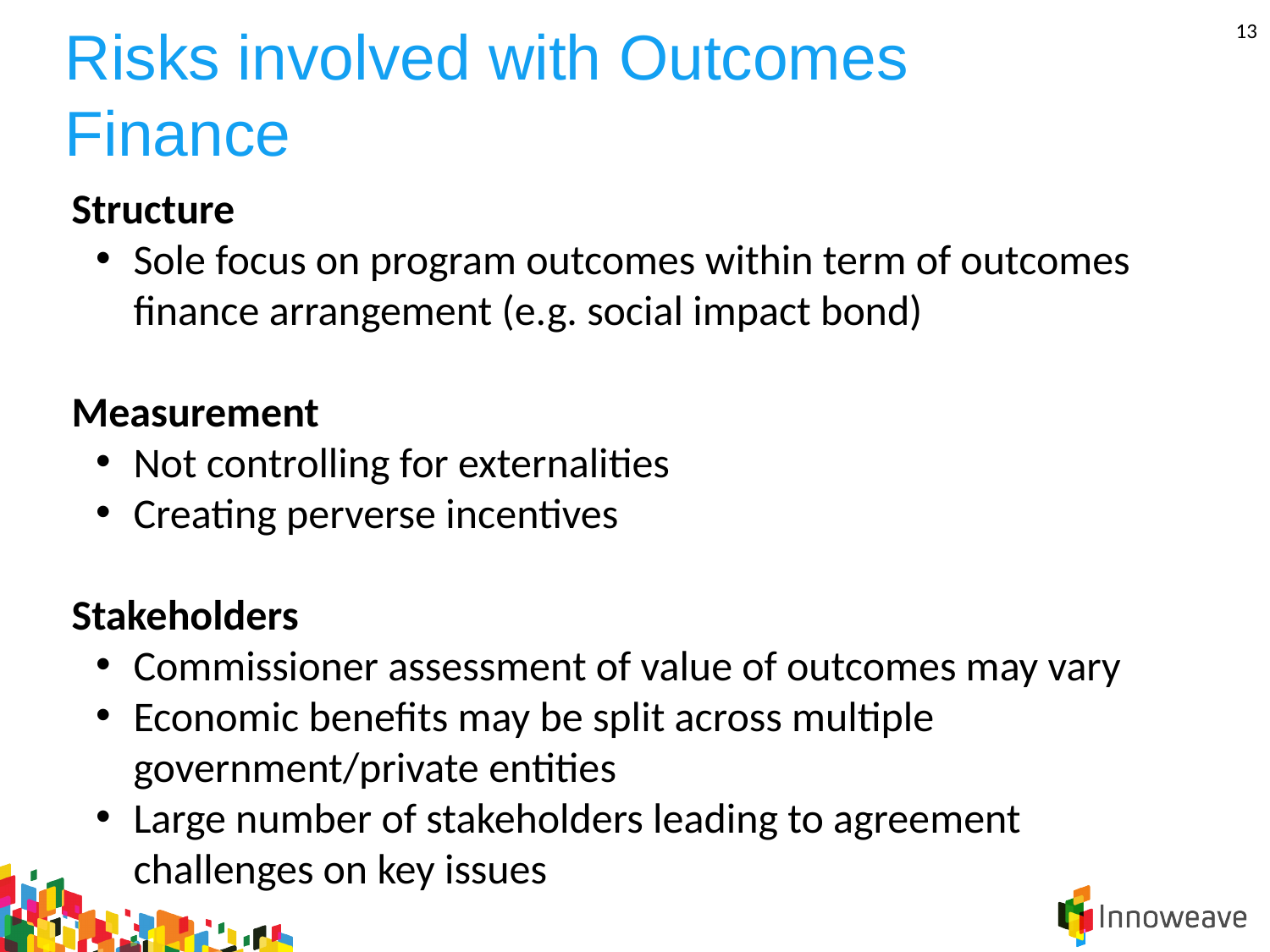

13
Risks involved with Outcomes Finance
Structure
Sole focus on program outcomes within term of outcomes finance arrangement (e.g. social impact bond)

Measurement
Not controlling for externalities
Creating perverse incentives

Stakeholders
Commissioner assessment of value of outcomes may vary
Economic benefits may be split across multiple government/private entities
Large number of stakeholders leading to agreement challenges on key issues